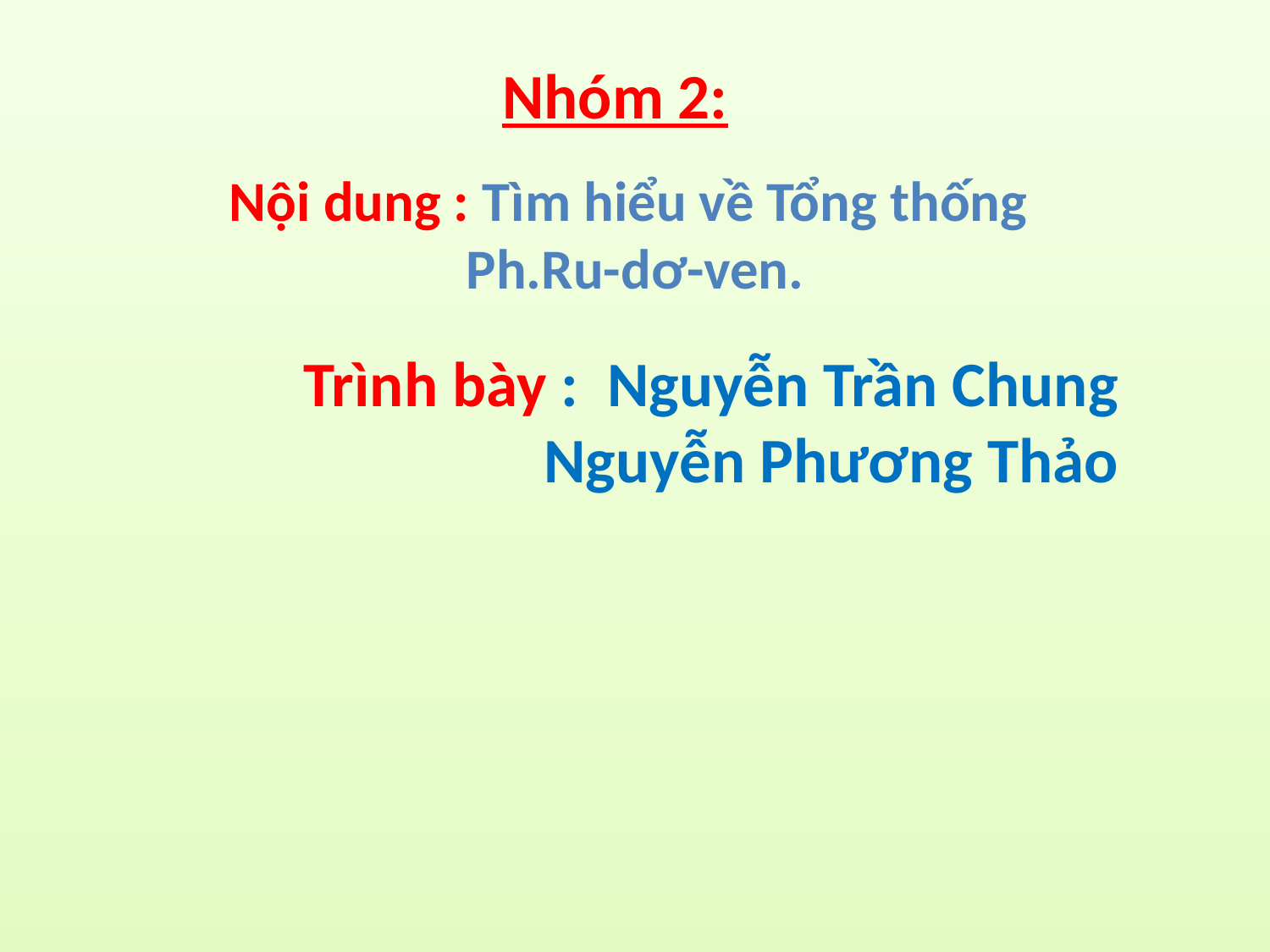

Nhóm 2:
Nội dung : Tìm hiểu về Tổng thống
Ph.Ru-dơ-ven.
Trình bày :  Nguyễn Trần Chung
		    Nguyễn Phương Thảo